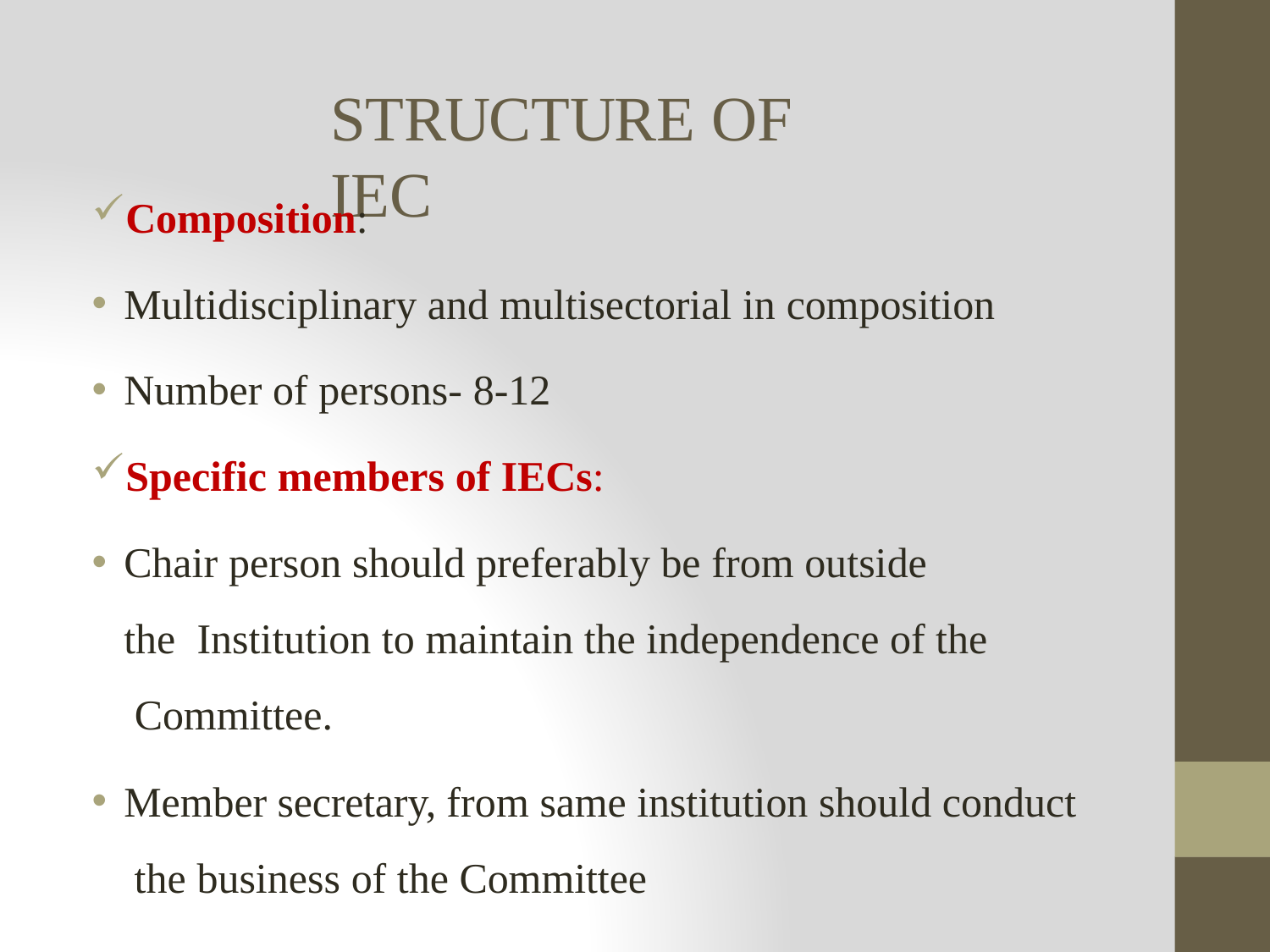

# STRUCTURE OF IEC
Composition:
Multidisciplinary and multisectorial in composition
Number of persons- 8-12
Specific members of IECs:
Chair person should preferably be from outside the  Institution to maintain the independence of the  Committee.
Member secretary, from same institution should conduct  the business of the Committee